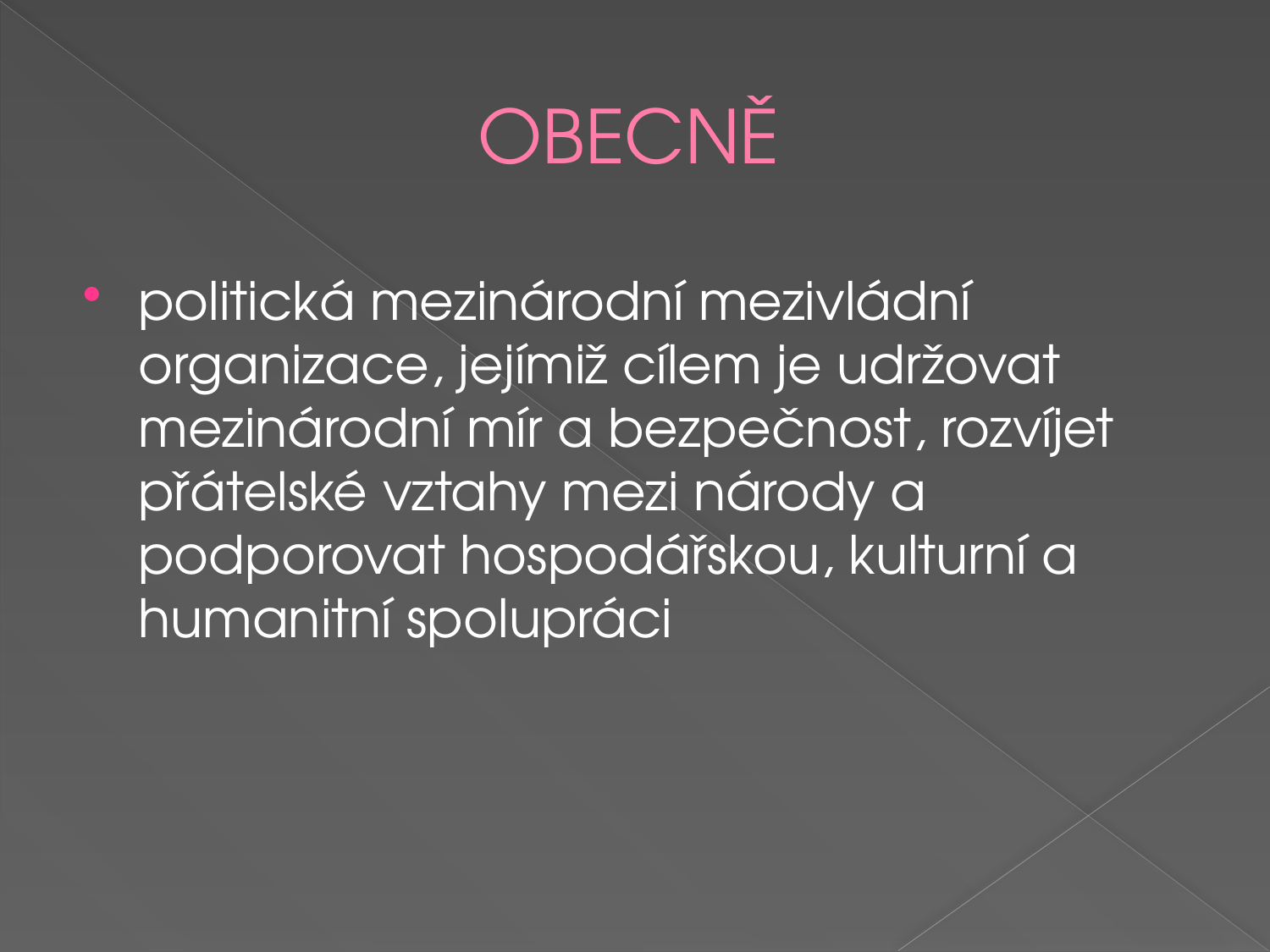

# OBECNĚ
politická mezinárodní mezivládní organizace, jejímiž cílem je udržovat mezinárodní mír a bezpečnost, rozvíjet přátelské vztahy mezi národy a podporovat hospodářskou, kulturní a humanitní spolupráci